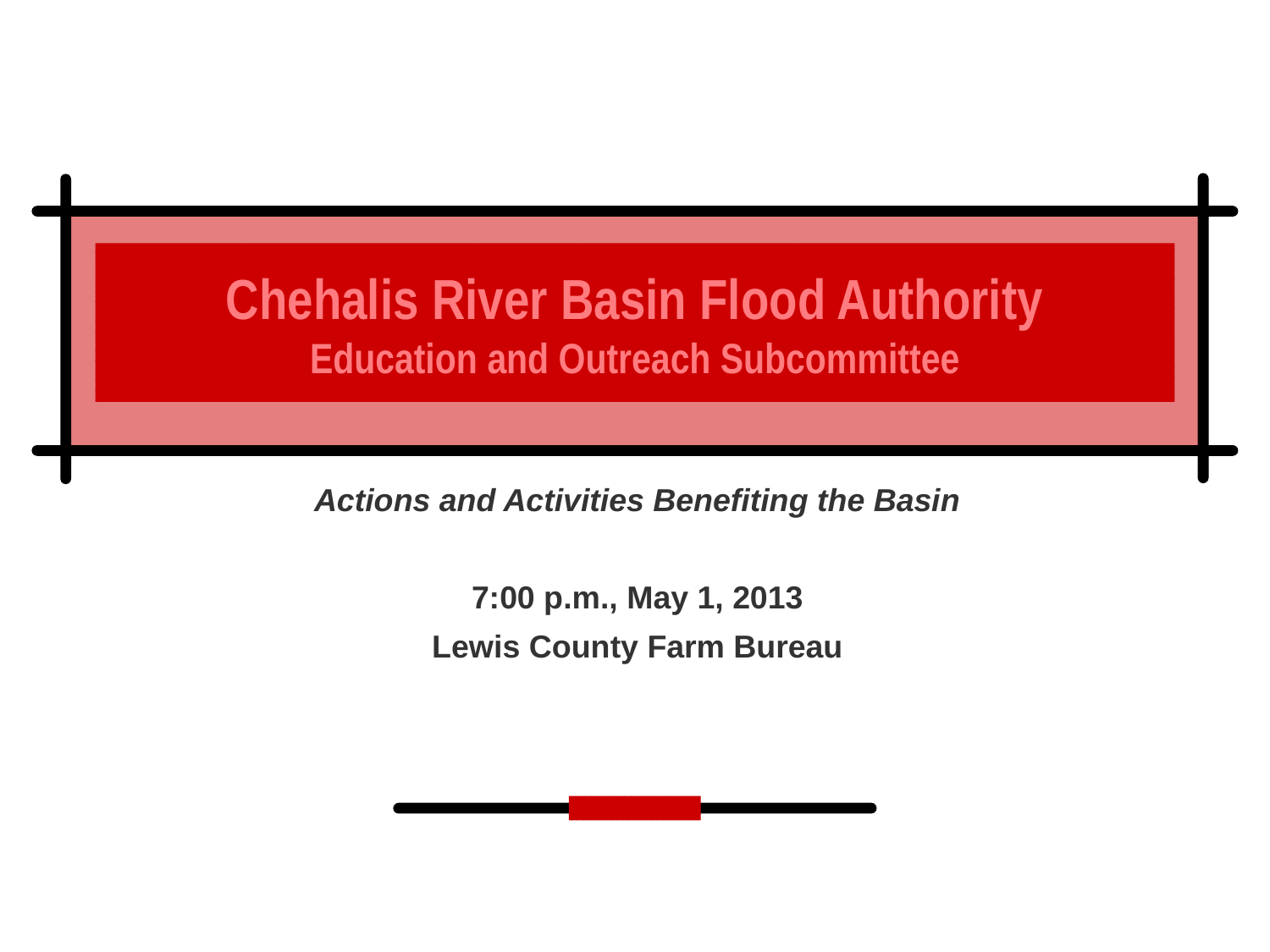

# Chehalis River Basin Flood Authority Education and Outreach Subcommittee
Actions and Activities Benefiting the Basin

7:00 p.m., May 1, 2013
Lewis County Farm Bureau